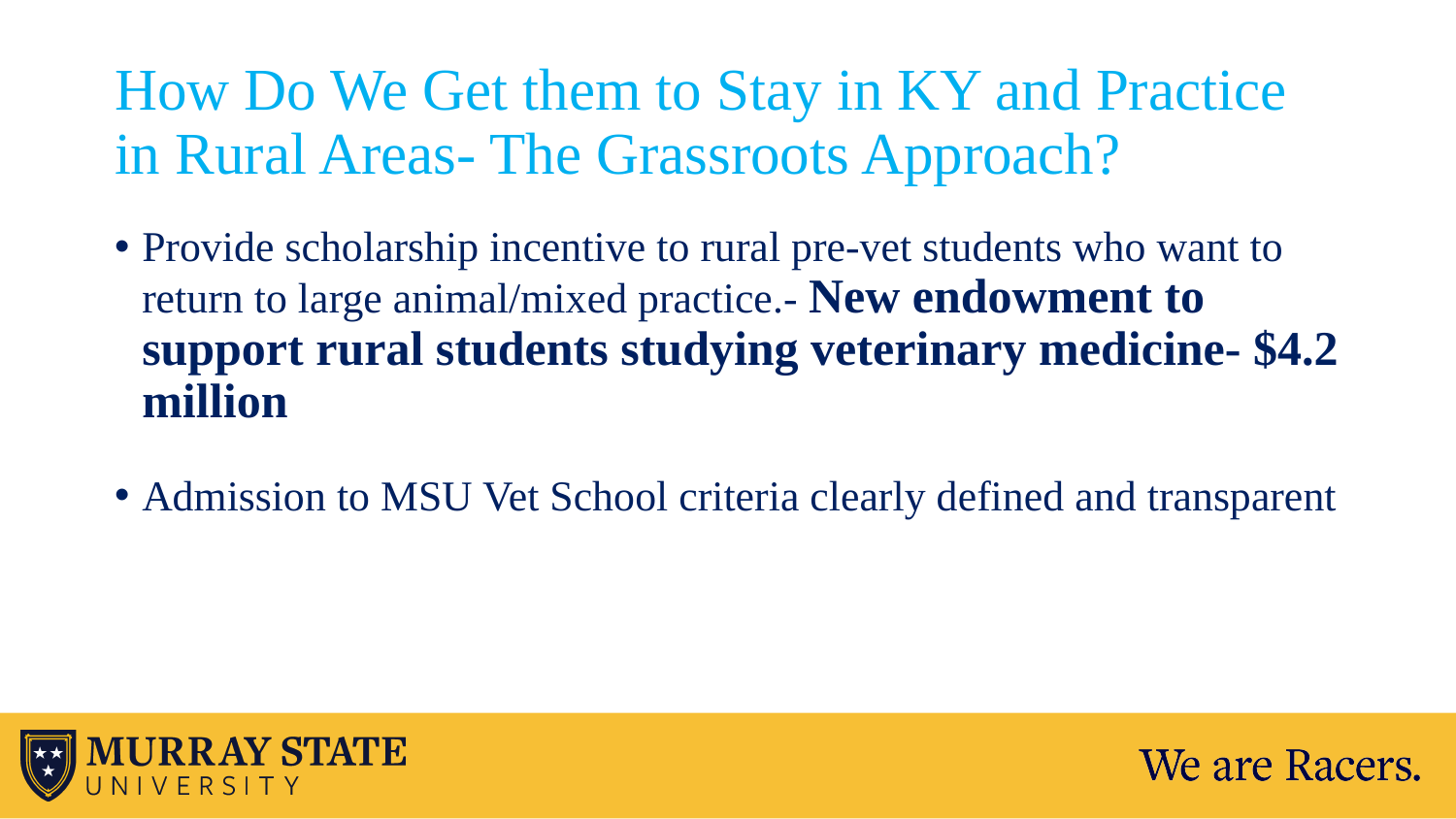

# How Do We Get them to Stay in KY and Practice in Rural Areas- The Grassroots Approach?
Provide scholarship incentive to rural pre-vet students who want to return to large animal/mixed practice.- New endowment to support rural students studying veterinary medicine- $4.2 million

Admission to MSU Vet School criteria clearly defined and transparent